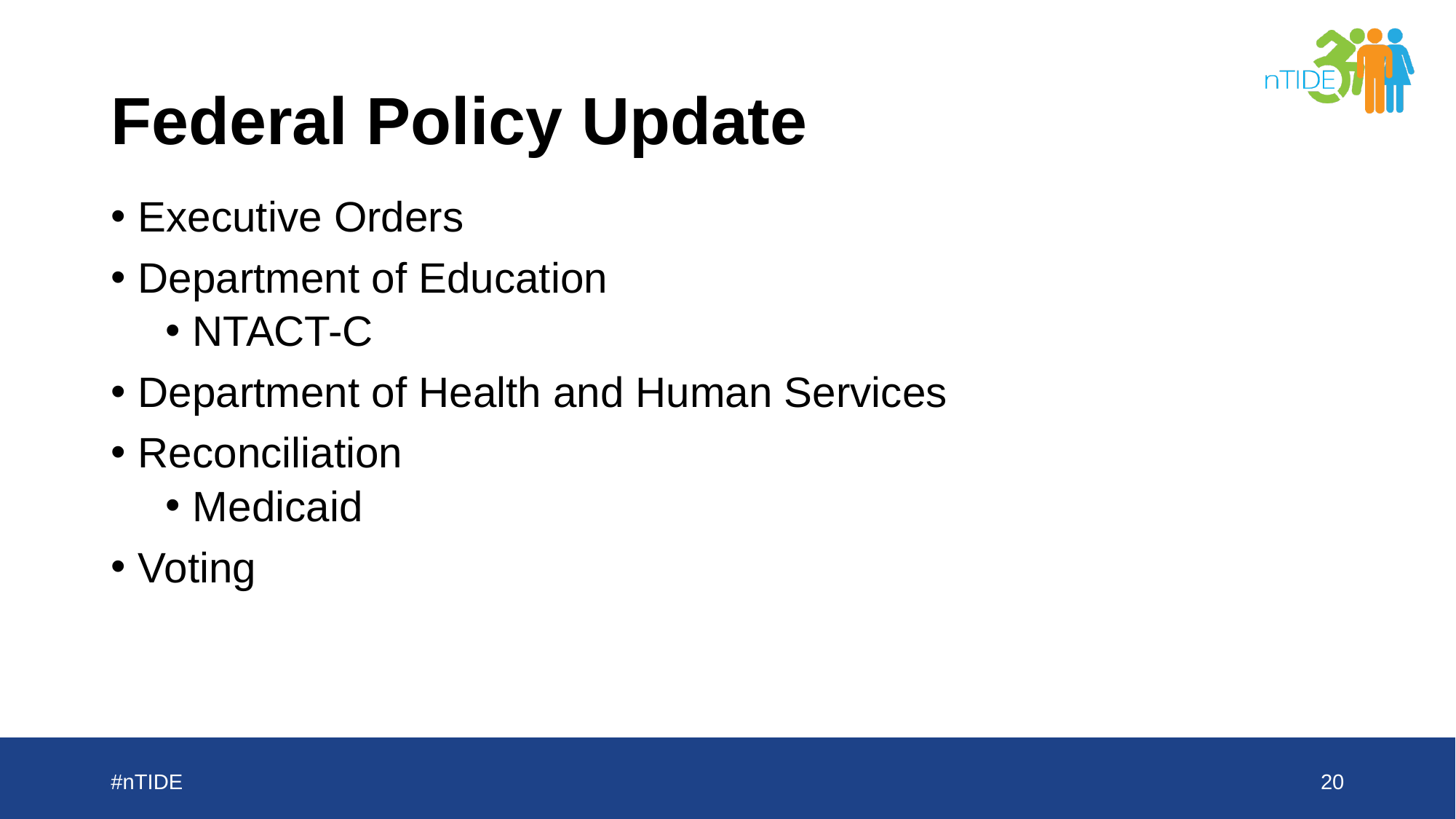

# Federal Policy Update
Executive Orders
Department of Education
NTACT-C
Department of Health and Human Services
Reconciliation
Medicaid
Voting

#nTIDE
20